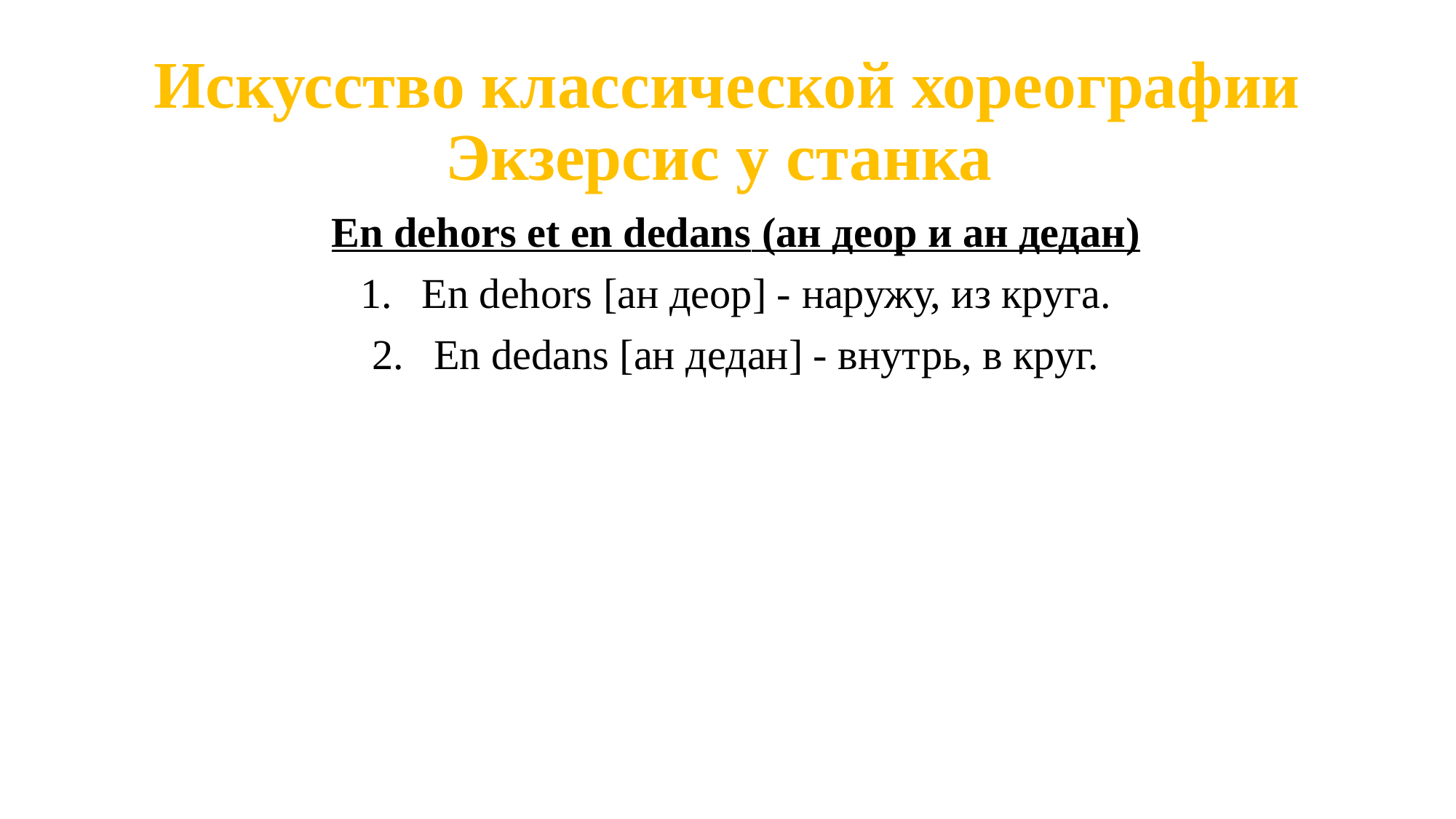

# Искусство классической хореографии Экзерсис у станка
En dehors et en dedans (ан деор и ан дедан)
En dehors [ан деор] - наружу, из круга.
En dedans [ан дедан] - внутрь, в круг.